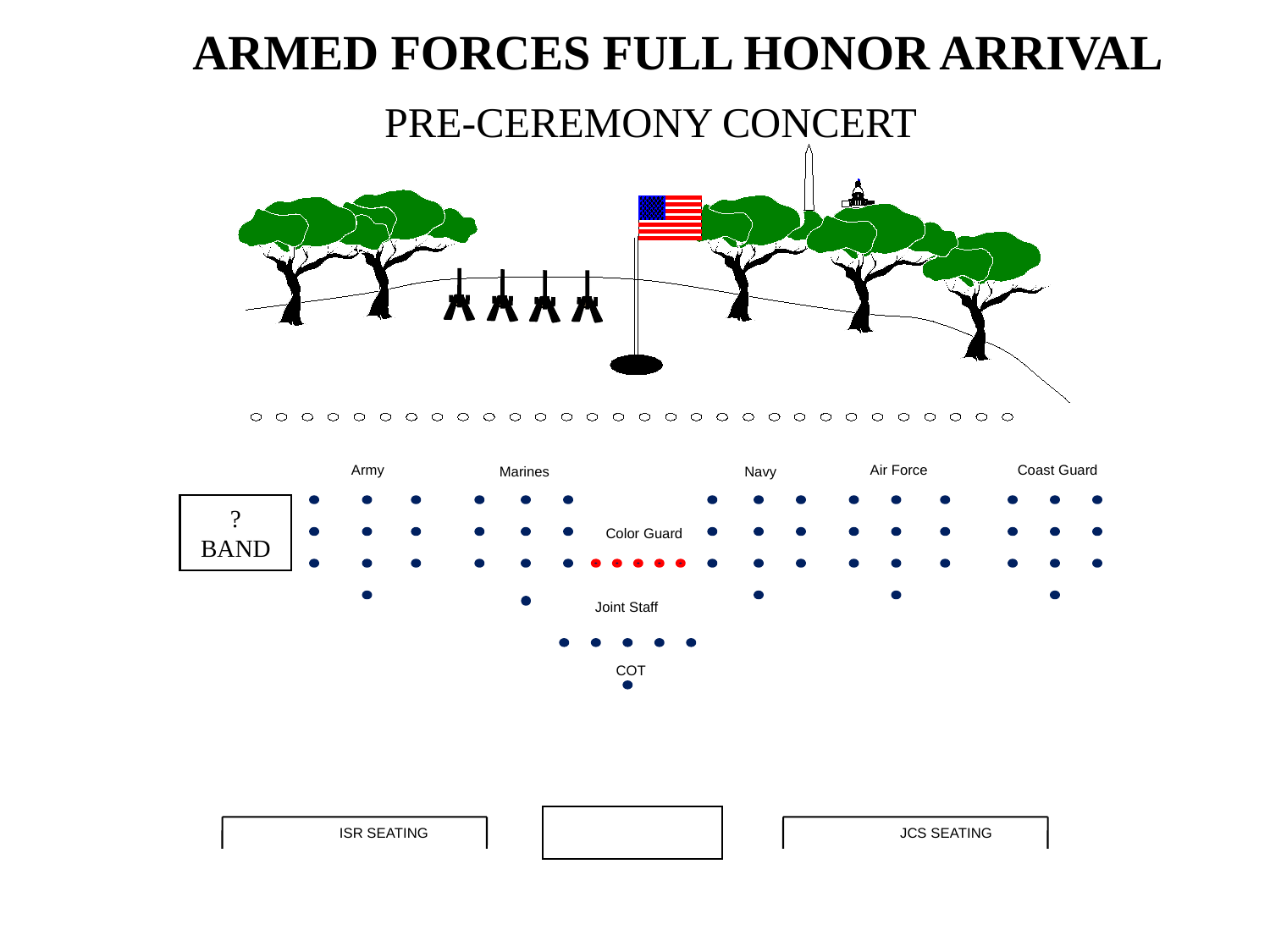

ARMED FORCES FULL HONOR ARRIVAL
PRE-CEREMONY CONCERT

?
BAND

ISR SEATING

JCS SEATING
Army
Air Force
Coast Guard
Marines
Navy

Color Guard

Joint Staff

COT